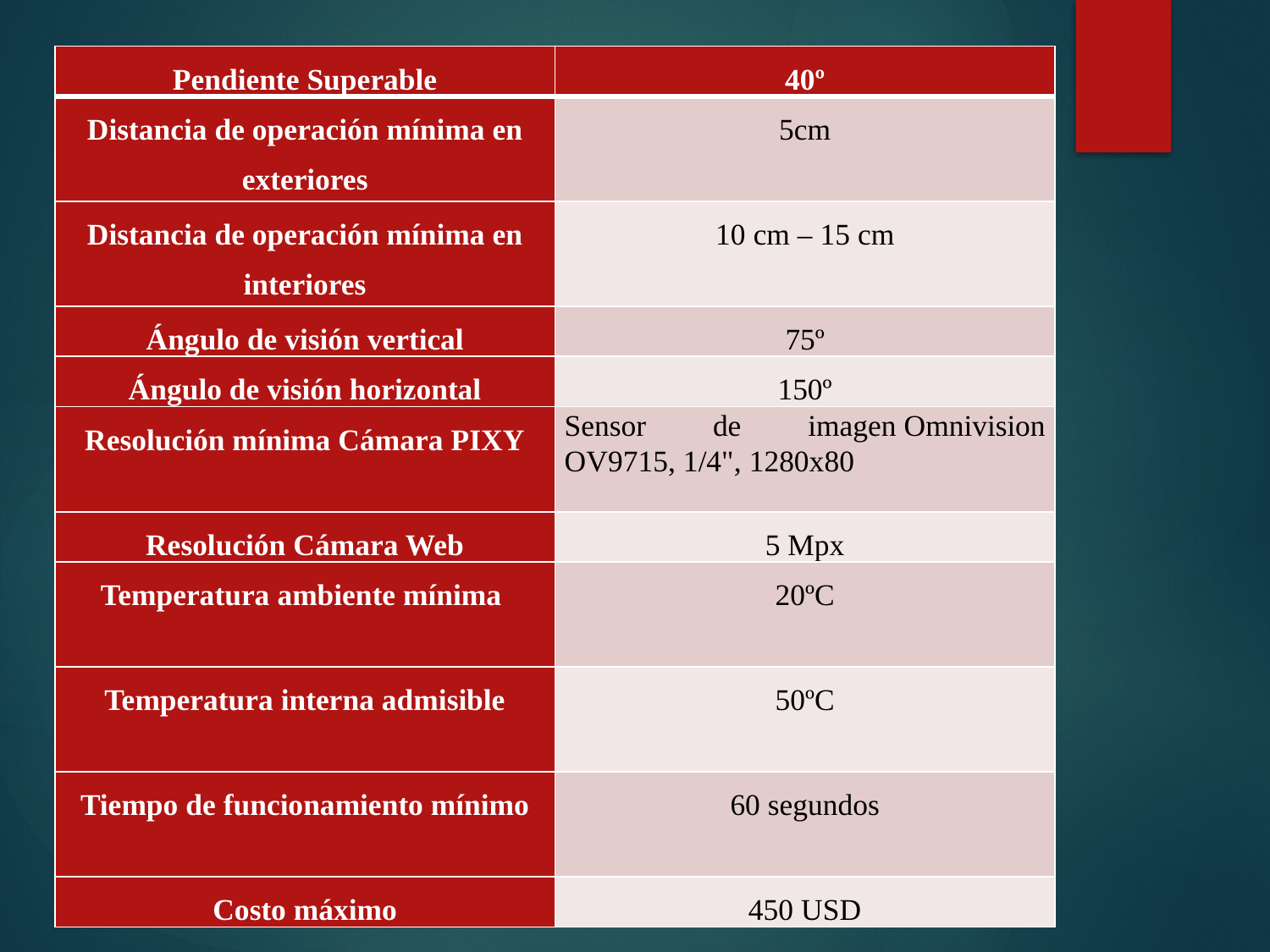

| Pendiente Superable | 40º |
| --- | --- |
| Distancia de operación mínima en exteriores | 5cm |
| Distancia de operación mínima en interiores | 10 cm – 15 cm |
| Ángulo de visión vertical | 75º |
| Ángulo de visión horizontal | 150º |
| Resolución mínima Cámara PIXY | Sensor de imagen Omnivision OV9715, 1/4", 1280x80 |
| Resolución Cámara Web | 5 Mpx |
| Temperatura ambiente mínima | 20ºC |
| Temperatura interna admisible | 50ºC |
| Tiempo de funcionamiento mínimo | 60 segundos |
| Costo máximo | 450 USD |